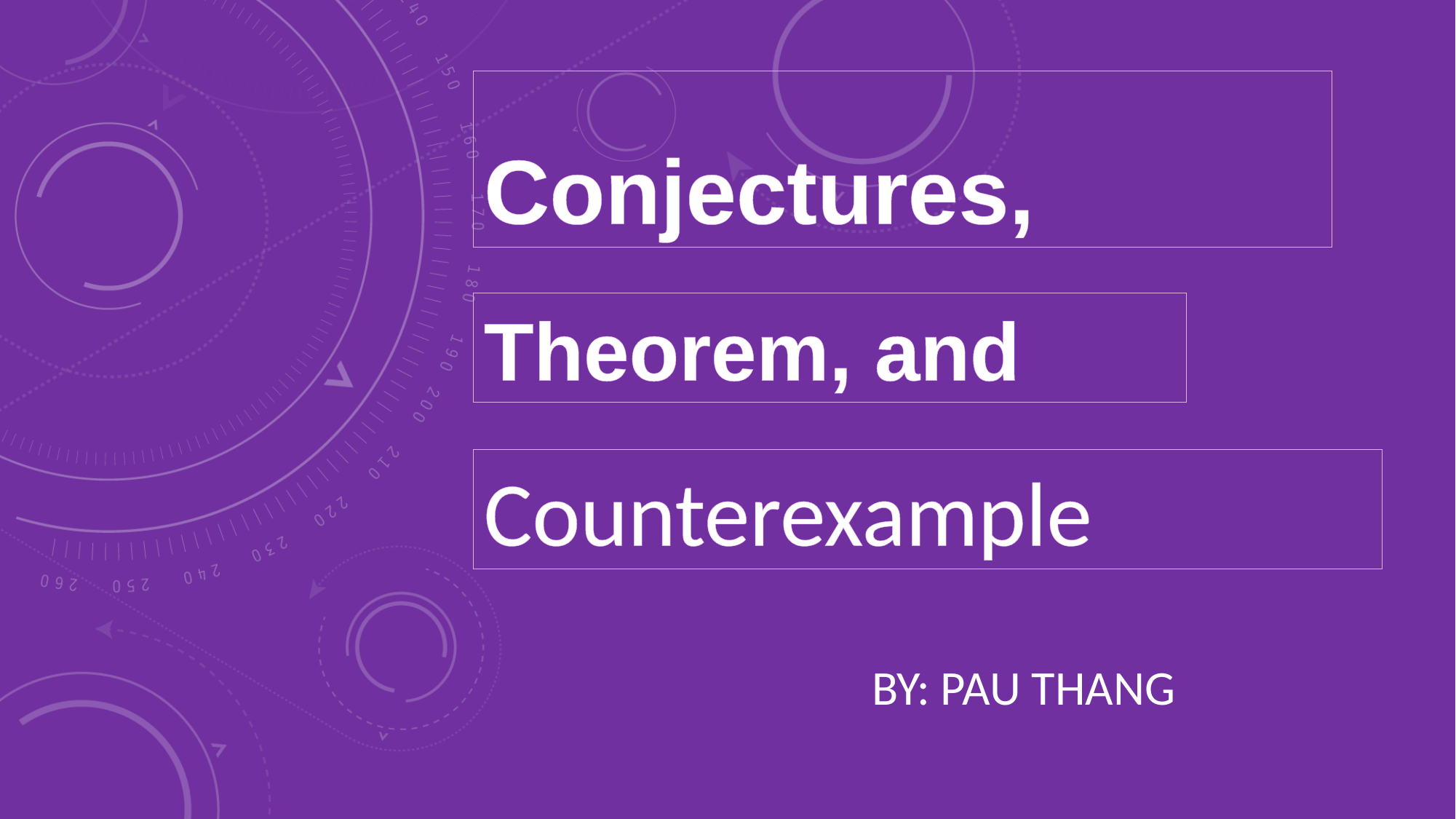

# Conjectures,
Theorem, and
Counterexample
By: Pau Thang